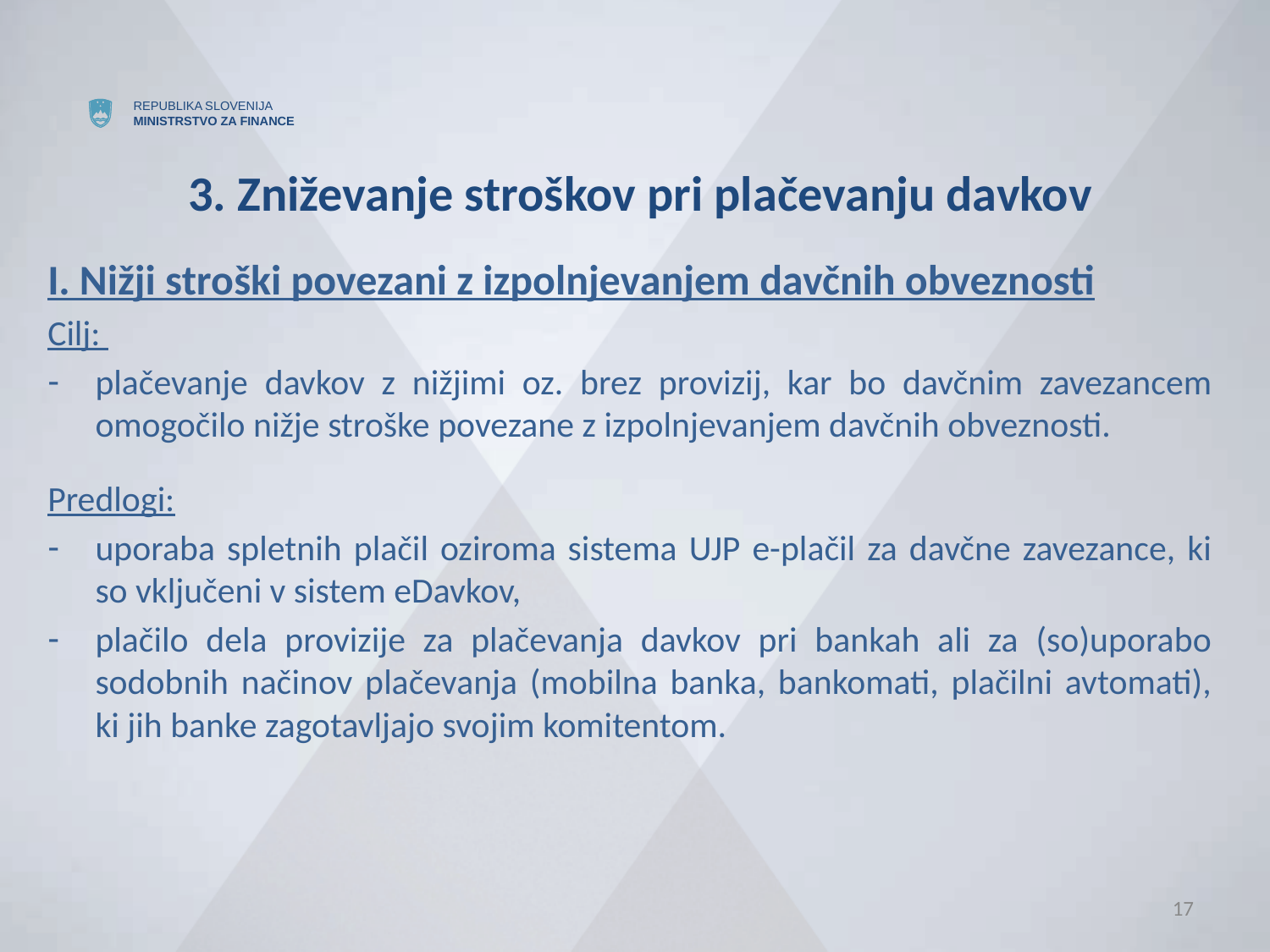

# 3. Zniževanje stroškov pri plačevanju davkov
I. Nižji stroški povezani z izpolnjevanjem davčnih obveznosti
Cilj:
plačevanje davkov z nižjimi oz. brez provizij, kar bo davčnim zavezancem omogočilo nižje stroške povezane z izpolnjevanjem davčnih obveznosti.

Predlogi:
uporaba spletnih plačil oziroma sistema UJP e-plačil za davčne zavezance, ki so vključeni v sistem eDavkov,
plačilo dela provizije za plačevanja davkov pri bankah ali za (so)uporabo sodobnih načinov plačevanja (mobilna banka, bankomati, plačilni avtomati), ki jih banke zagotavljajo svojim komitentom.